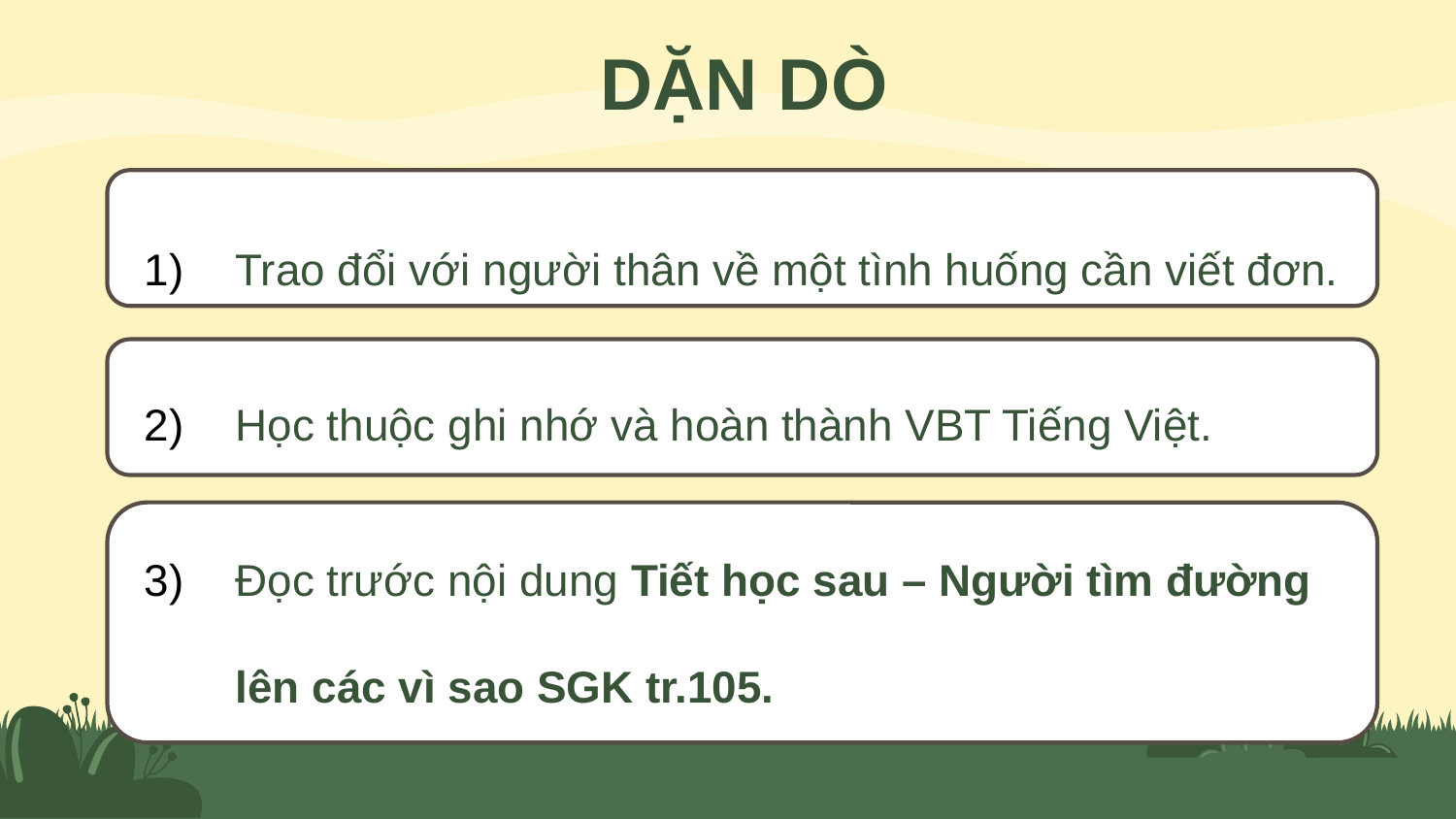

DẶN DÒ

Trao đổi với người thân về một tình huống cần viết đơn.
Học thuộc ghi nhớ và hoàn thành VBT Tiếng Việt.
Đọc trước nội dung Tiết học sau – Người tìm đường lên các vì sao SGK tr.105.